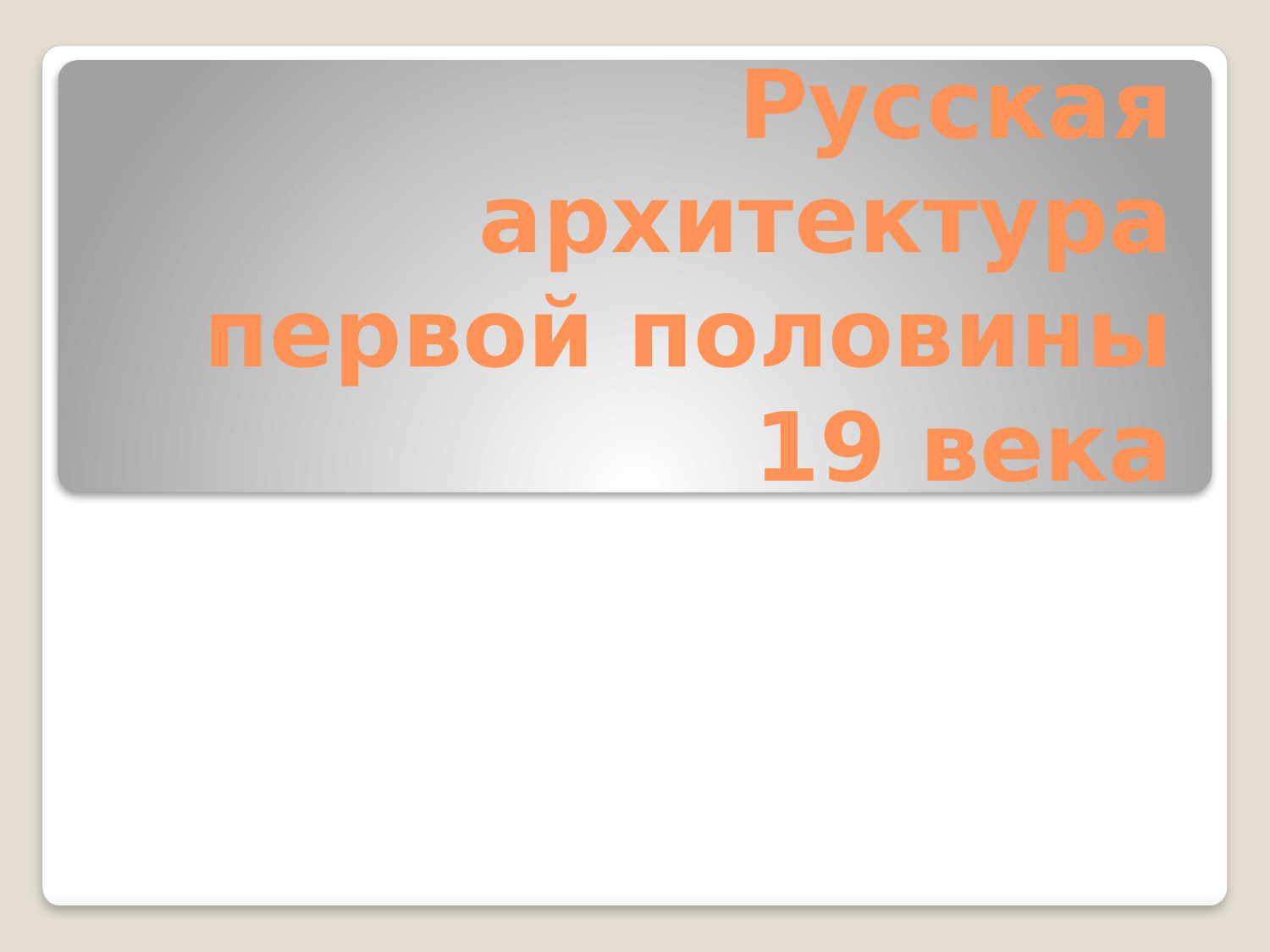

# Русская архитектура первой половины 19 века